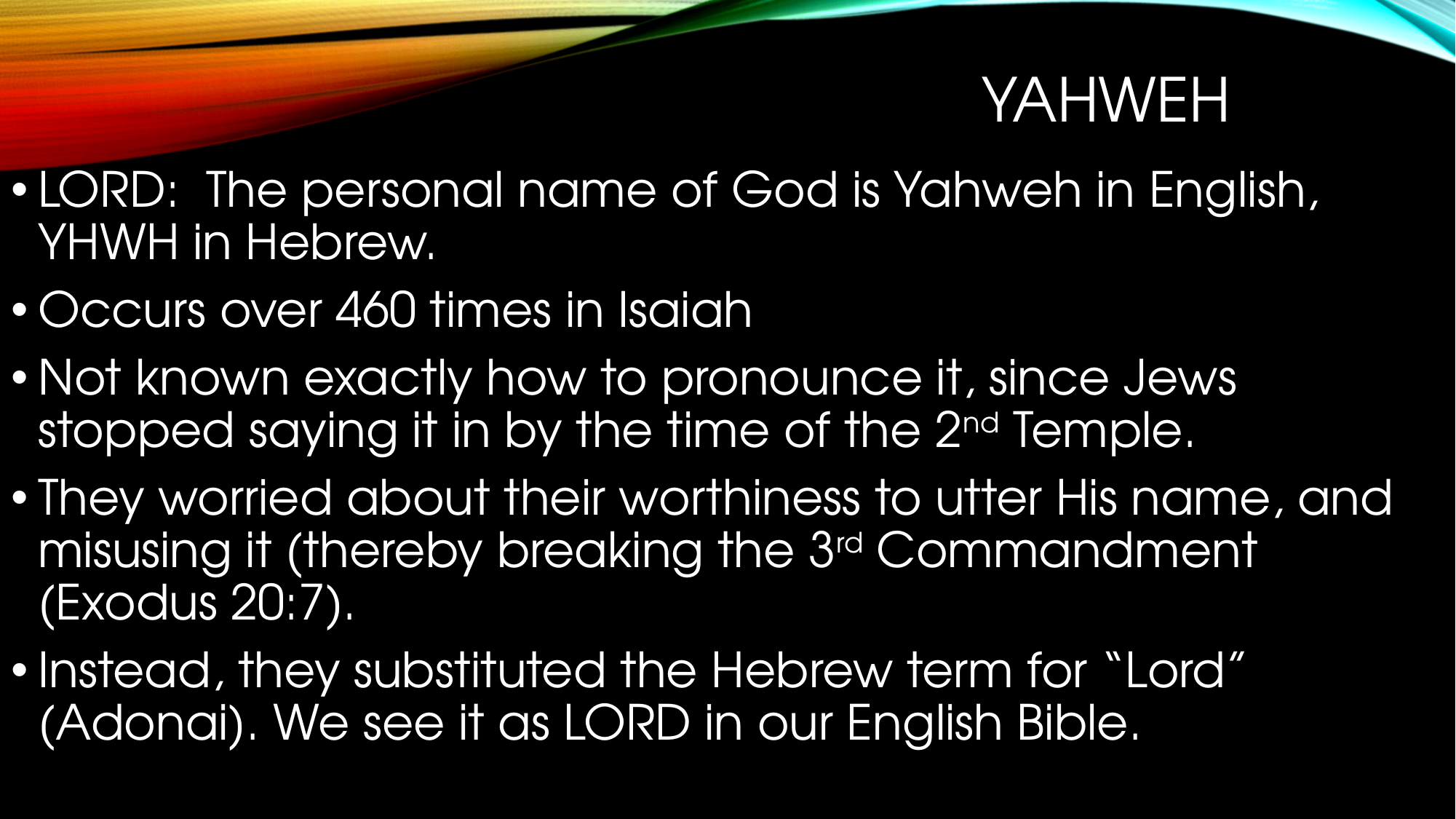

# Yahweh
LORD:  The personal name of God is Yahweh in English, YHWH in Hebrew.
Occurs over 460 times in Isaiah
Not known exactly how to pronounce it, since Jews stopped saying it in by the time of the 2nd Temple.
They worried about their worthiness to utter His name, and misusing it (thereby breaking the 3rd Commandment (Exodus 20:7).
Instead, they substituted the Hebrew term for “Lord” (Adonai). We see it as LORD in our English Bible.